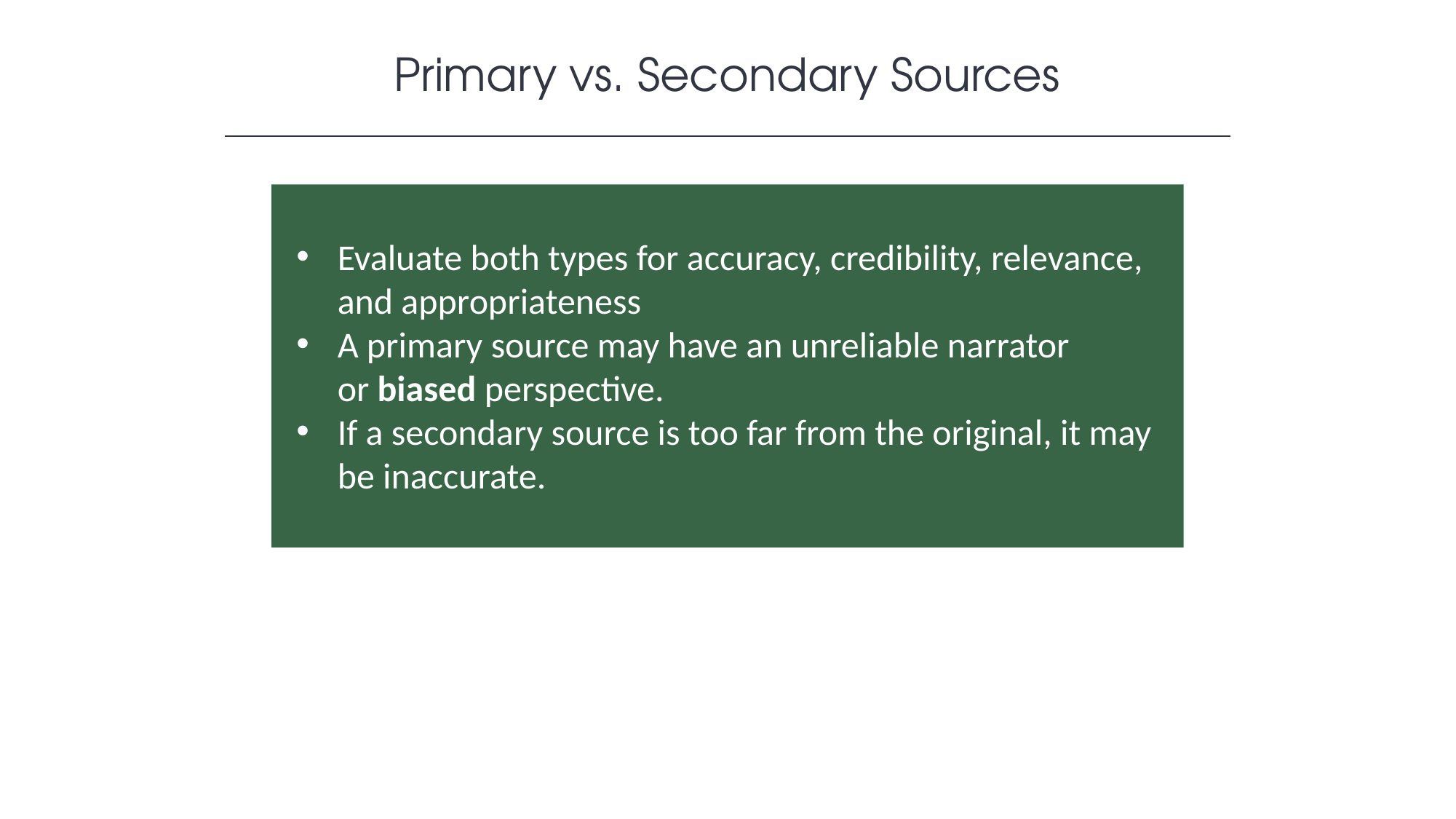

Primary vs. Secondary Sources
HAWKES LEARNING

Evaluate both types for accuracy, credibility, relevance, and appropriateness
A primary source may have an unreliable narrator or biased perspective.
If a secondary source is too far from the original, it may be inaccurate.